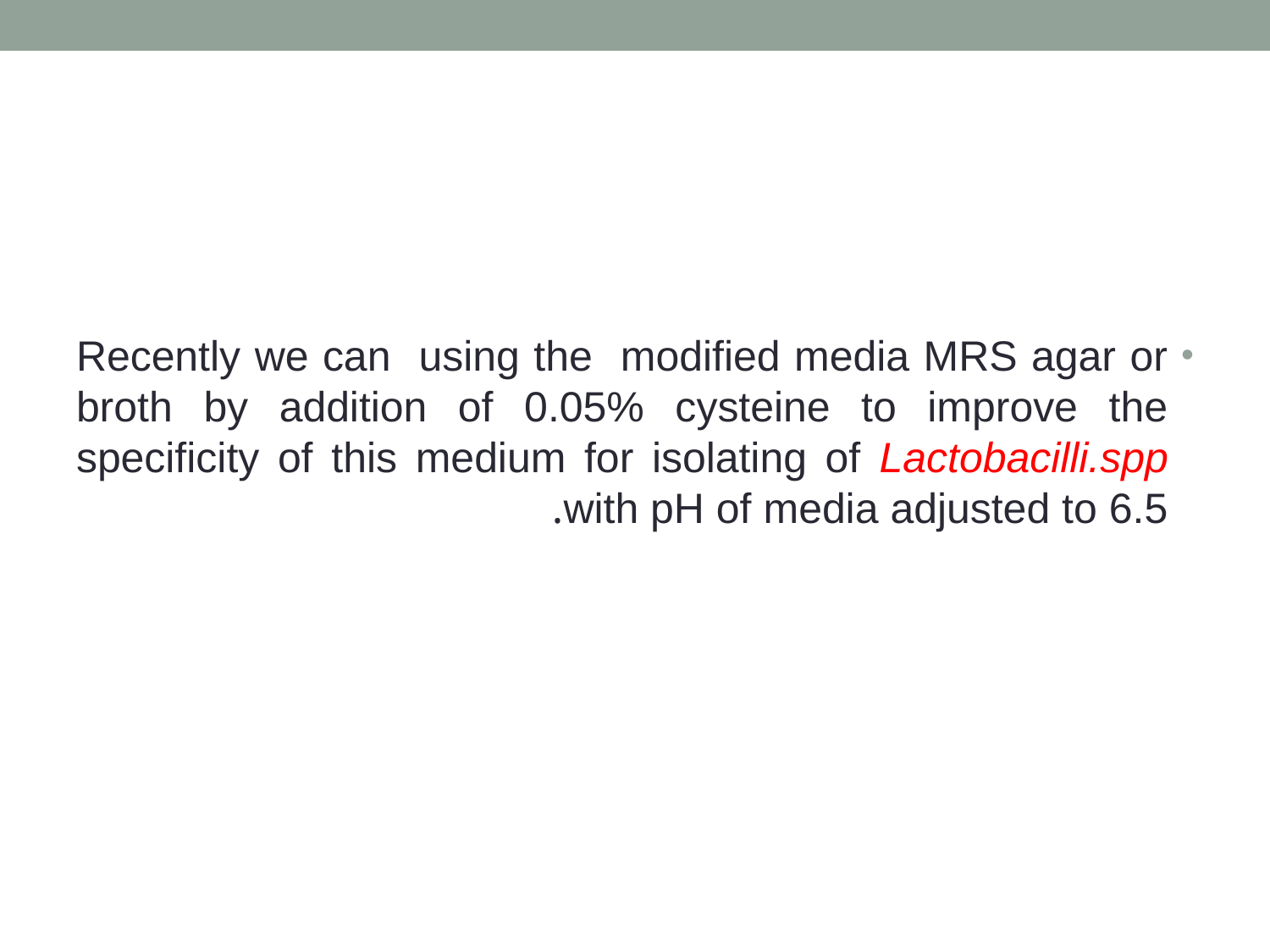

#
Recently we can  using the  modified media MRS agar or broth by addition of 0.05% cysteine to improve the specificity of this medium for isolating of Lactobacilli.spp with pH of media adjusted to 6.5.